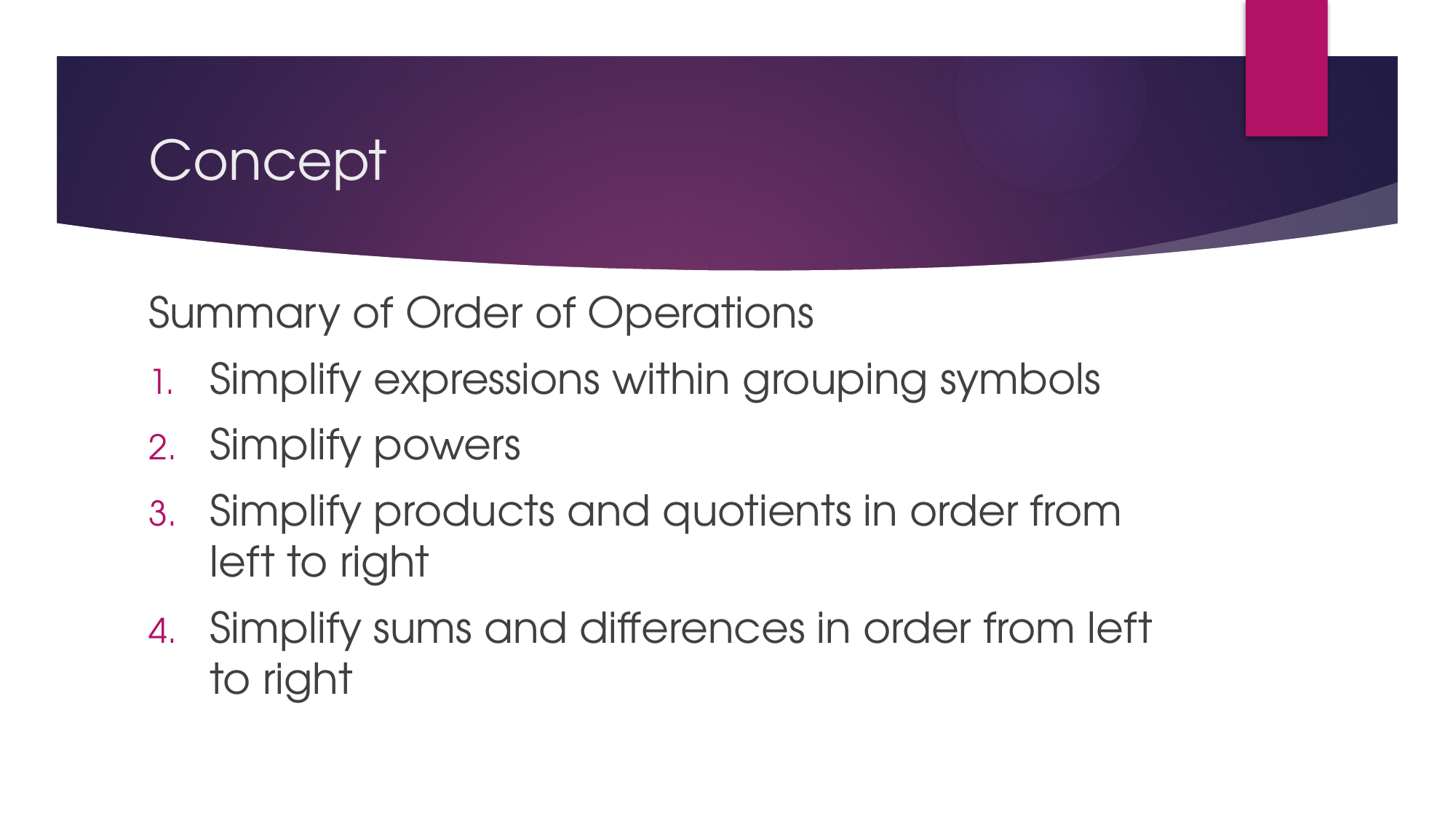

# Concept
Summary of Order of Operations
Simplify expressions within grouping symbols
Simplify powers
Simplify products and quotients in order from left to right
Simplify sums and differences in order from left to right